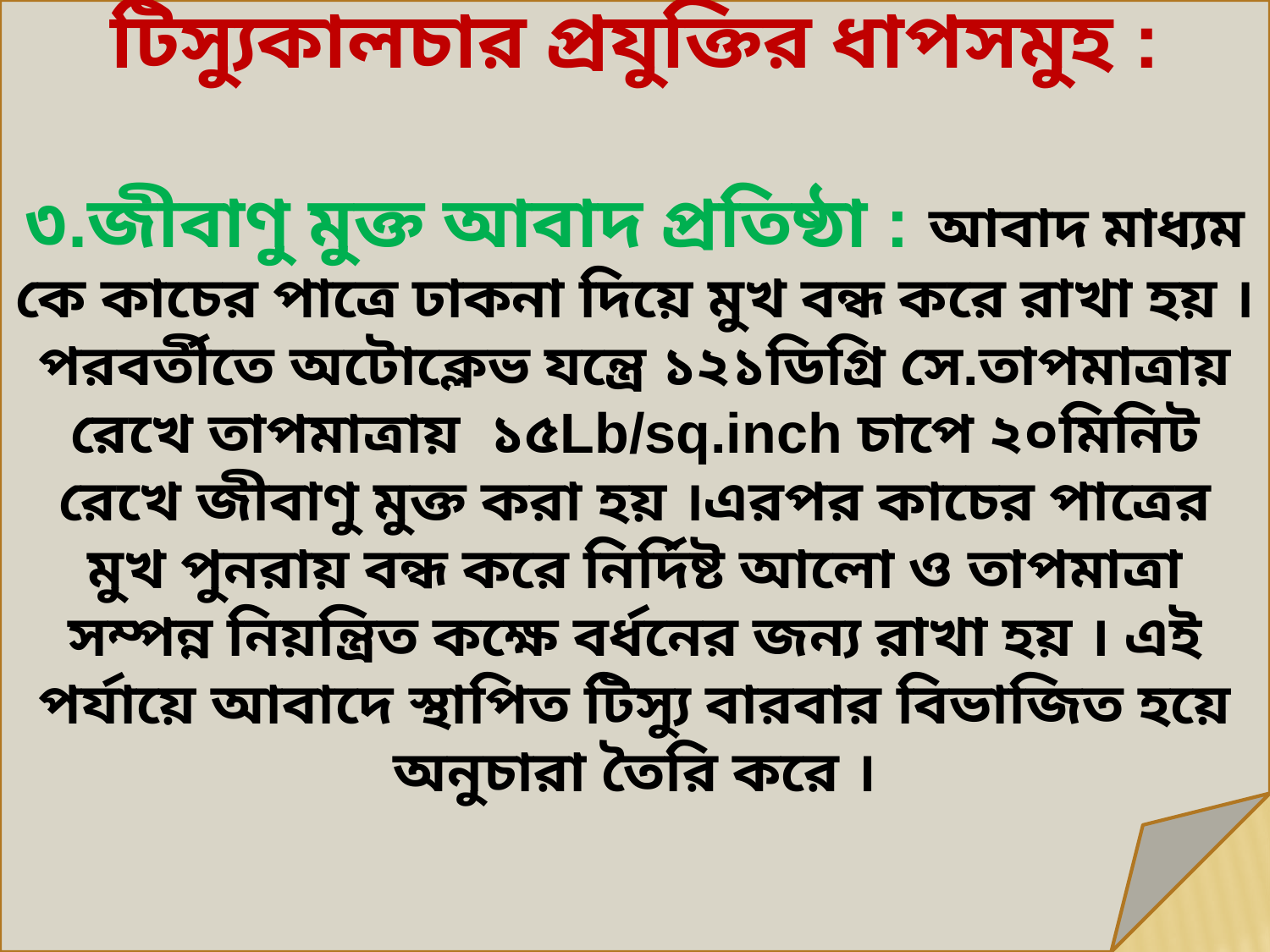

টিস্যুকালচার প্রযুক্তির ধাপসমুহ :

৩.জীবাণু মুক্ত আবাদ প্রতিষ্ঠা : আবাদ মাধ্যম কে কাচের পাত্রে ঢাকনা দিয়ে মুখ বন্ধ করে রাখা হয় । পরবর্তীতে অটোক্লেভ যন্ত্রে ১২১ডিগ্রি সে.তাপমাত্রায় রেখে তাপমাত্রায়  ১৫Lb/sq.inch চাপে ২০মিনিট রেখে জীবাণু মুক্ত করা হয় ।এরপর কাচের পাত্রের মুখ পুনরায় বন্ধ করে নির্দিষ্ট আলো ও তাপমাত্রা সম্পন্ন নিয়ন্ত্রিত কক্ষে বর্ধনের জন্য রাখা হয় । এই পর্যায়ে আবাদে স্থাপিত টিস্যু বারবার বিভাজিত হয়ে অনুচারা তৈরি করে ।